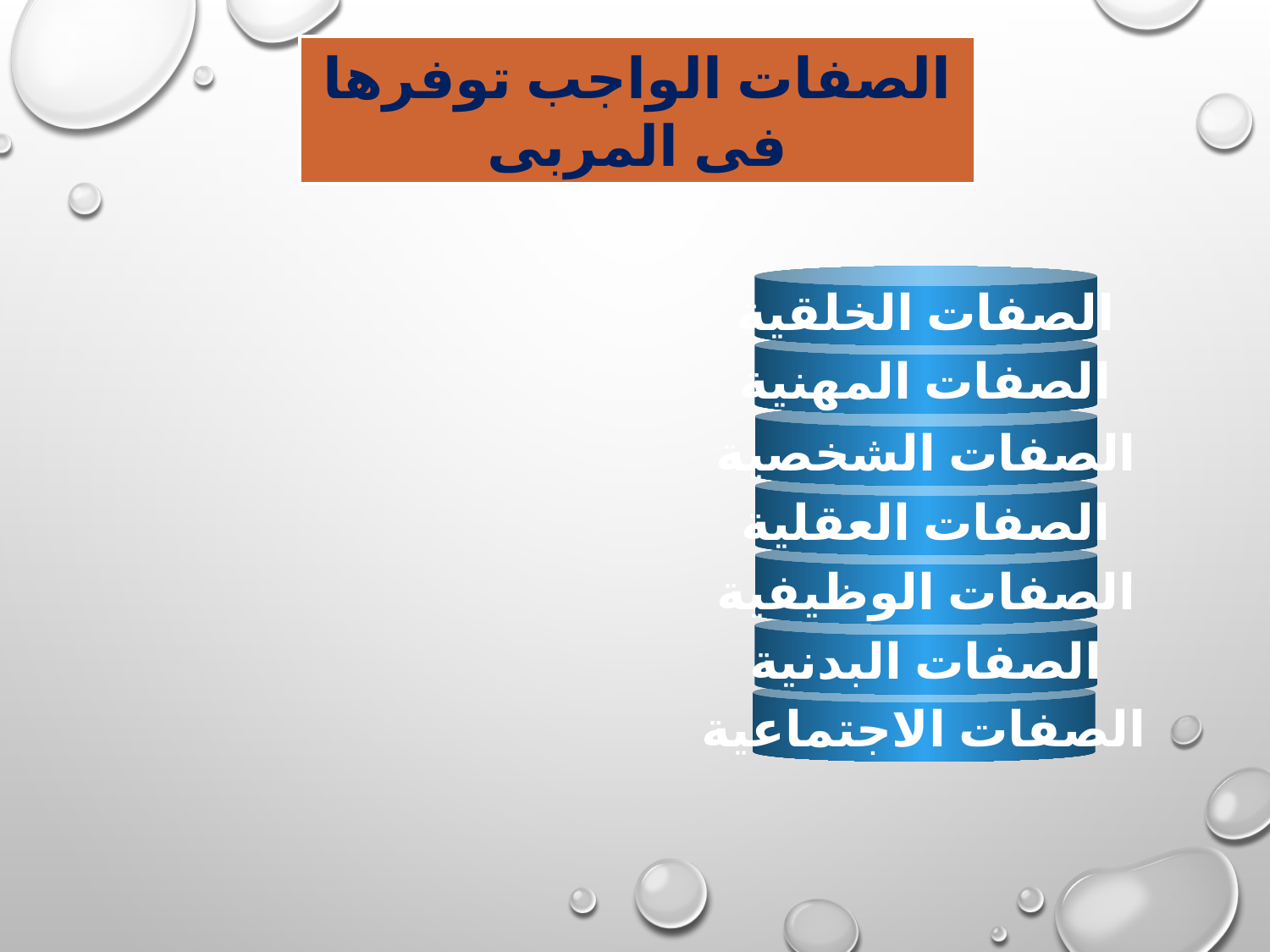

الصفات الواجب توفرها فى المربى
الصفات الخلقية
الصفات المهنية
الصفات الشخصية
الصفات العقلية
الصفات الوظيفية
الصفات البدنية
الصفات الاجتماعية